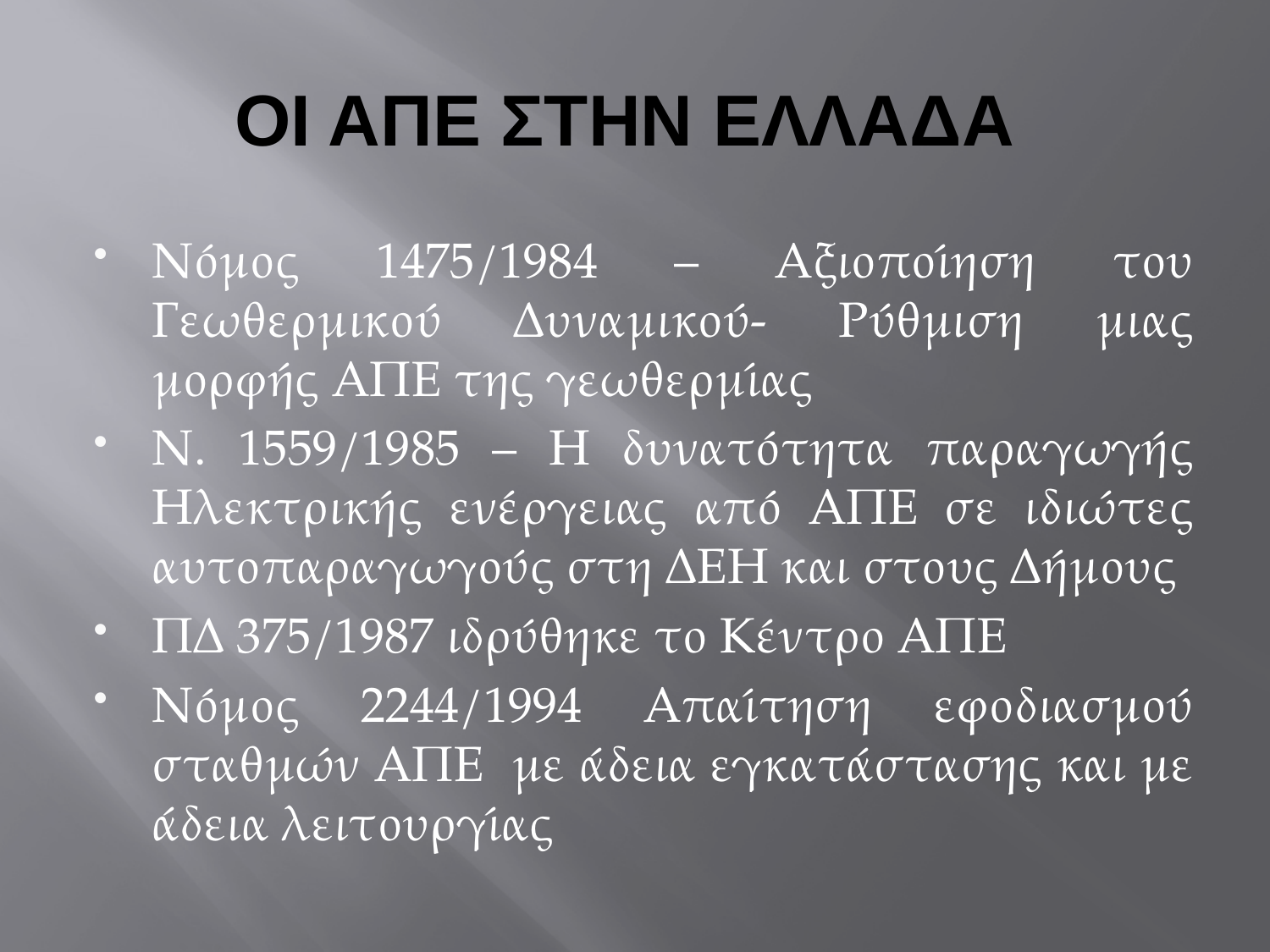

# ΟΙ ΑΠΕ ΣΤΗΝ ΕΛΛΑΔΑ
Νόμος 1475/1984 – Αξιοποίηση του Γεωθερμικού Δυναμικού- Ρύθμιση μιας μορφής ΑΠΕ της γεωθερμίας
Ν. 1559/1985 – Η δυνατότητα παραγωγής Ηλεκτρικής ενέργειας από ΑΠΕ σε ιδιώτες αυτοπαραγωγούς στη ΔΕΗ και στους Δήμους
ΠΔ 375/1987 ιδρύθηκε το Κέντρο ΑΠΕ
Νόμος 2244/1994 Απαίτηση εφοδιασμού σταθμών ΑΠΕ  με άδεια εγκατάστασης και με άδεια λειτουργίας